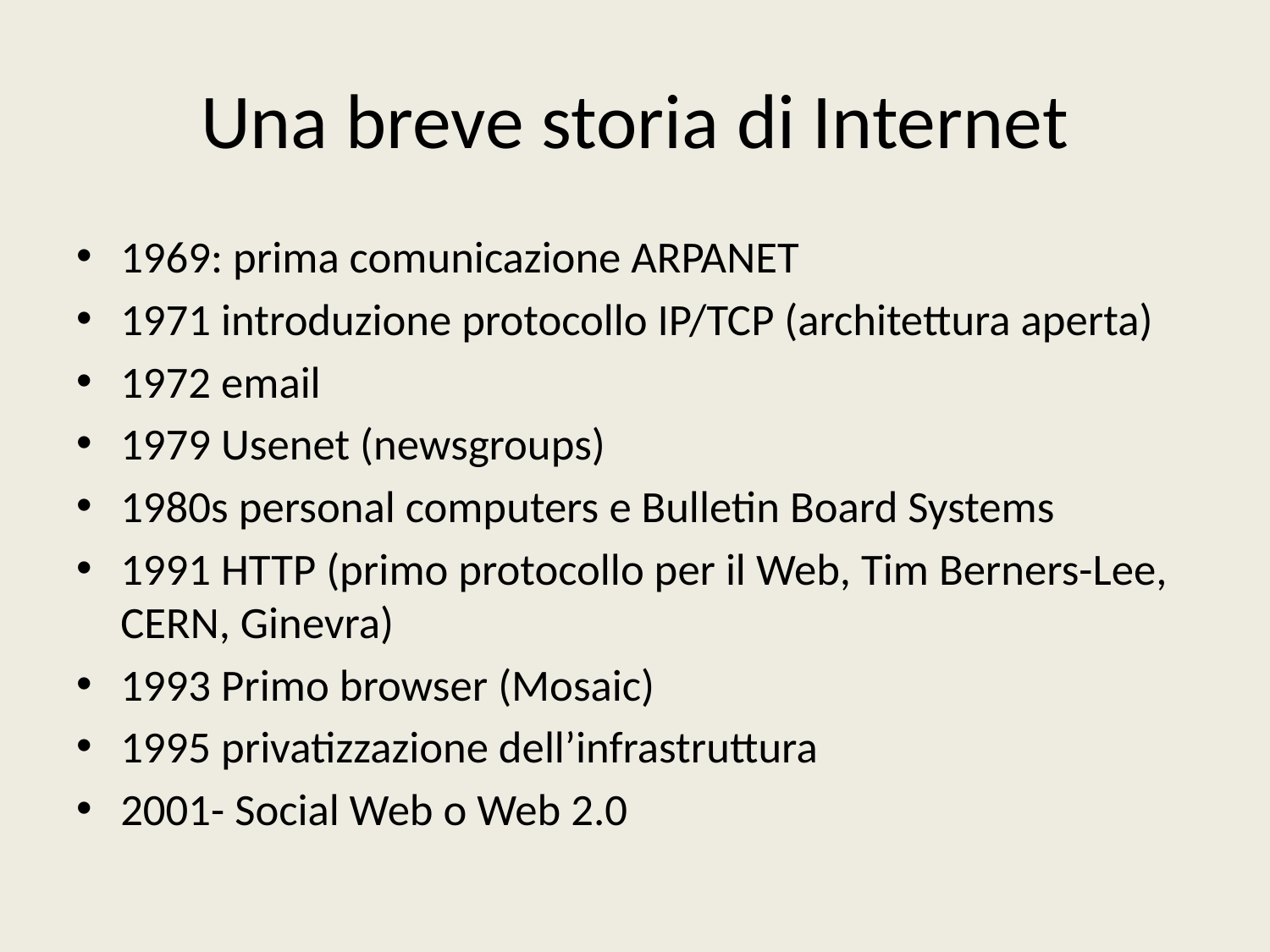

# Una breve storia di Internet
1969: prima comunicazione ARPANET
1971 introduzione protocollo IP/TCP (architettura aperta)
1972 email
1979 Usenet (newsgroups)
1980s personal computers e Bulletin Board Systems
1991 HTTP (primo protocollo per il Web, Tim Berners-Lee, CERN, Ginevra)
1993 Primo browser (Mosaic)
1995 privatizzazione dell’infrastruttura
2001- Social Web o Web 2.0